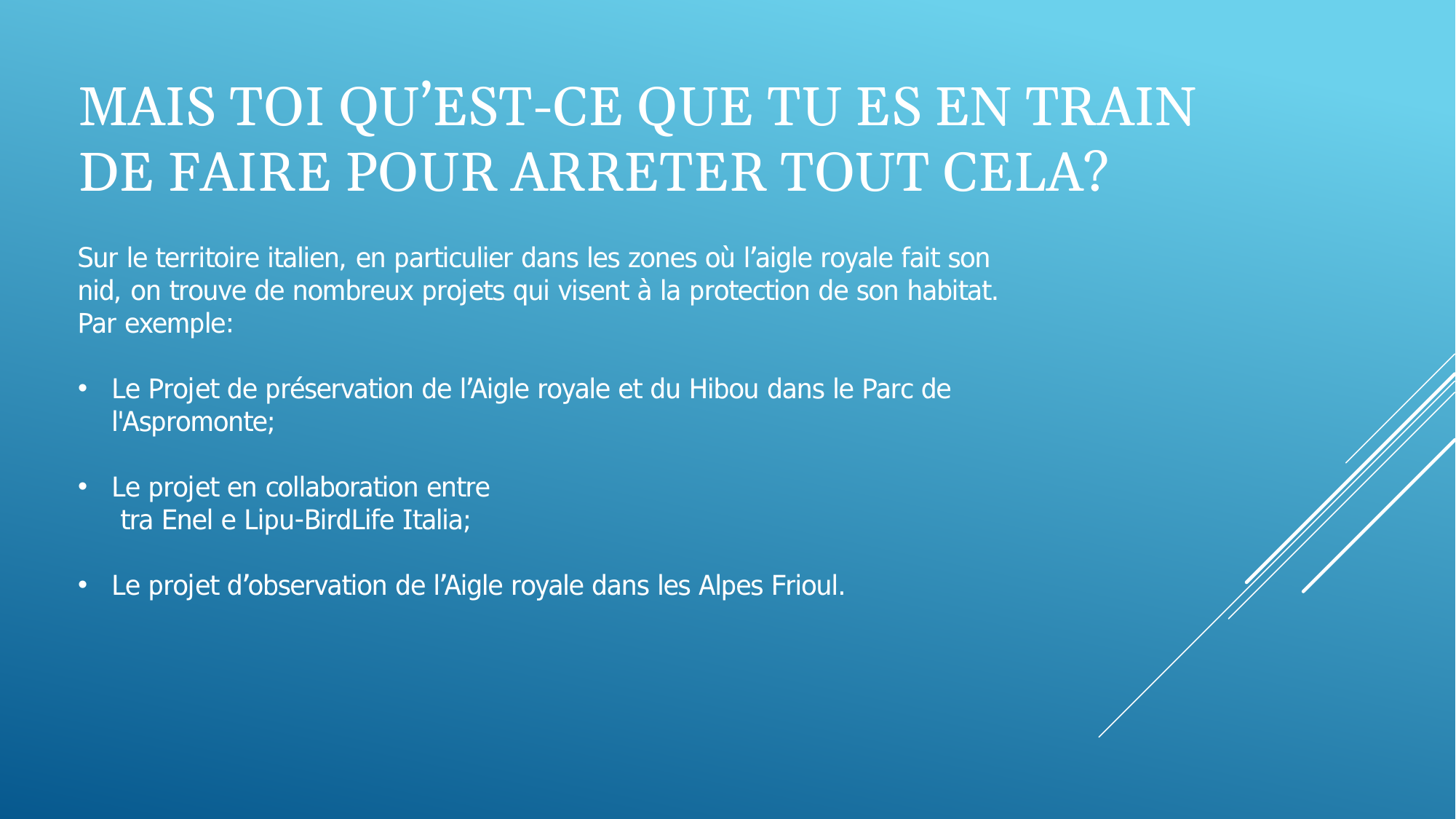

MAIS TOI QU’EST-CE QUE TU ES EN TRAIN DE FAIRE POUR ARRETER TOUT CELA?
Sur le territoire italien, en particulier dans les zones où l’aigle royale fait son nid, on trouve de nombreux projets qui visent à la protection de son habitat. Par exemple:

Le Projet de préservation de l’Aigle royale et du Hibou dans le Parc de l'Aspromonte;

Le projet en collaboration entre
     tra Enel e Lipu-BirdLife Italia;

Le projet d’observation de l’Aigle royale dans les Alpes Frioul.